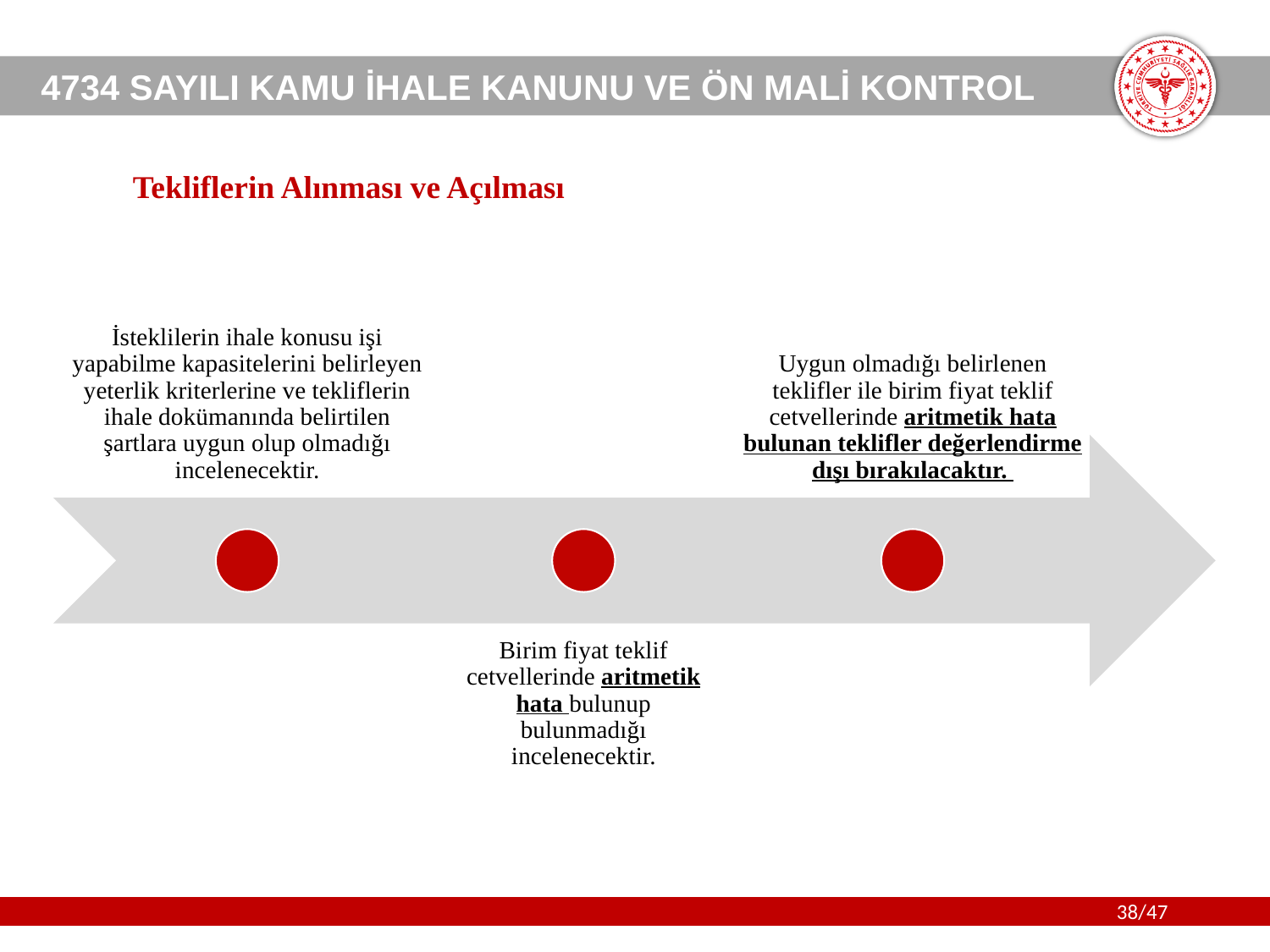

# Tekliflerin Alınması ve Açılması
İsteklilerin ihale konusu işi yapabilme kapasitelerini belirleyen yeterlik kriterlerine ve tekliflerin ihale dokümanında belirtilen şartlara uygun olup olmadığı incelenecektir.
Birim fiyat teklif cetvellerinde aritmetik hata bulunup bulunmadığı incelenecektir.
Uygun olmadığı belirlenen teklifler ile birim fiyat teklif cetvellerinde aritmetik hata bulunan teklifler değerlendirme dışı bırakılacaktır.